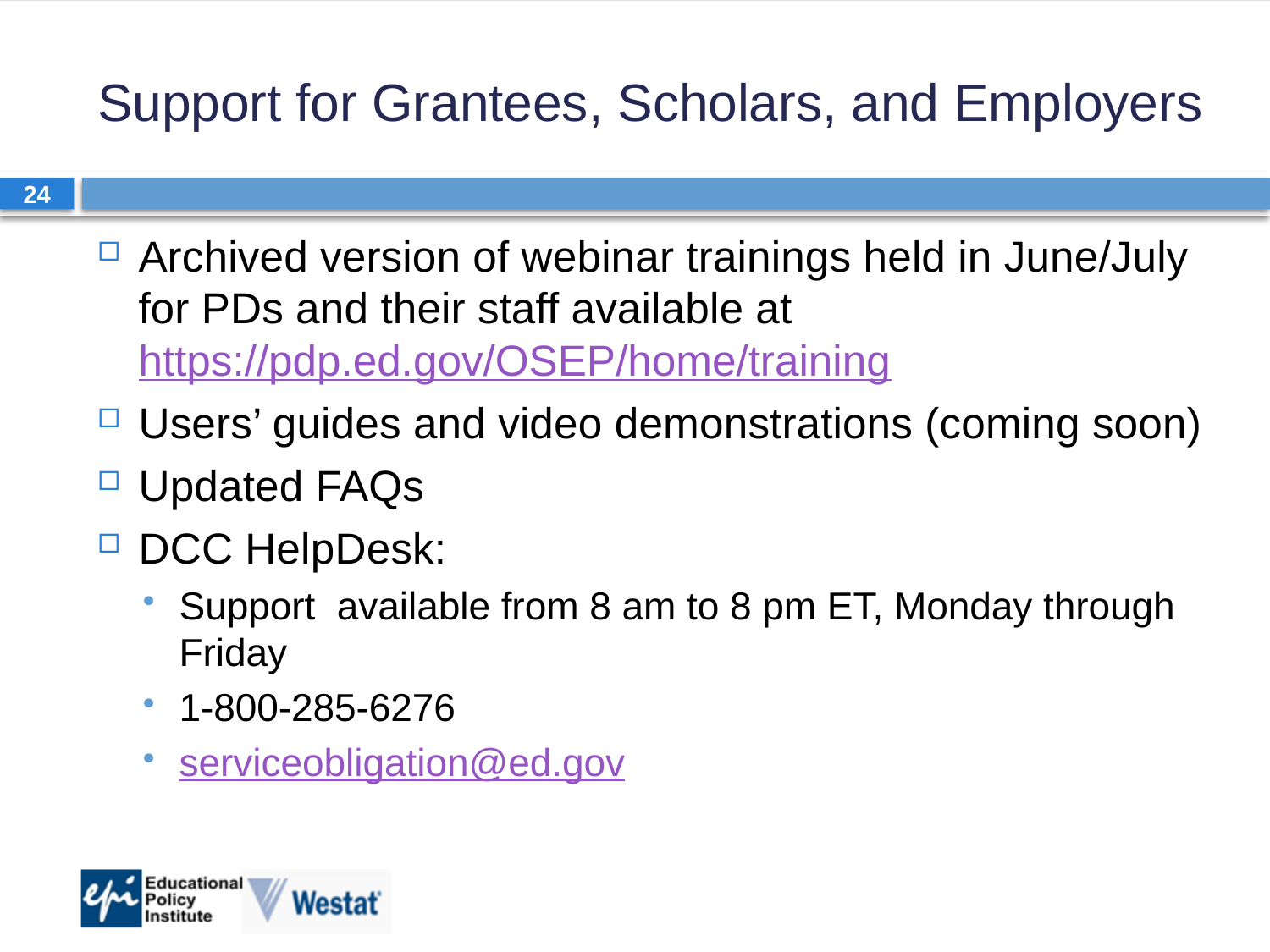

# Support for Grantees, Scholars, and Employers
24
Archived version of webinar trainings held in June/July for PDs and their staff available at https://pdp.ed.gov/OSEP/home/training
Users’ guides and video demonstrations (coming soon)
Updated FAQs
DCC HelpDesk:
Support  available from 8 am to 8 pm ET, Monday through Friday
1-800-285-6276
serviceobligation@ed.gov